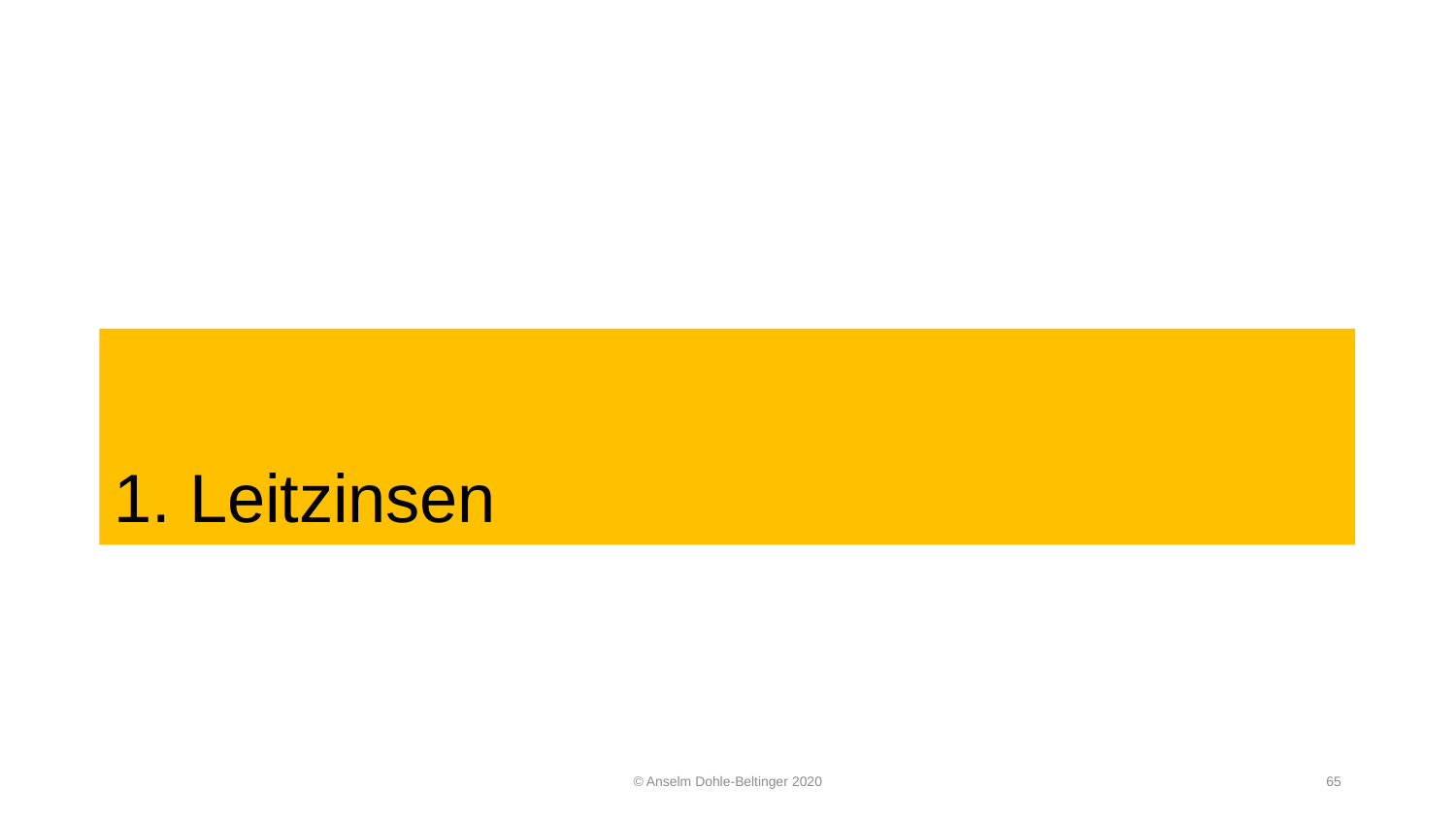

# 1. Leitzinsen

© Anselm Dohle-Beltinger 2020
65